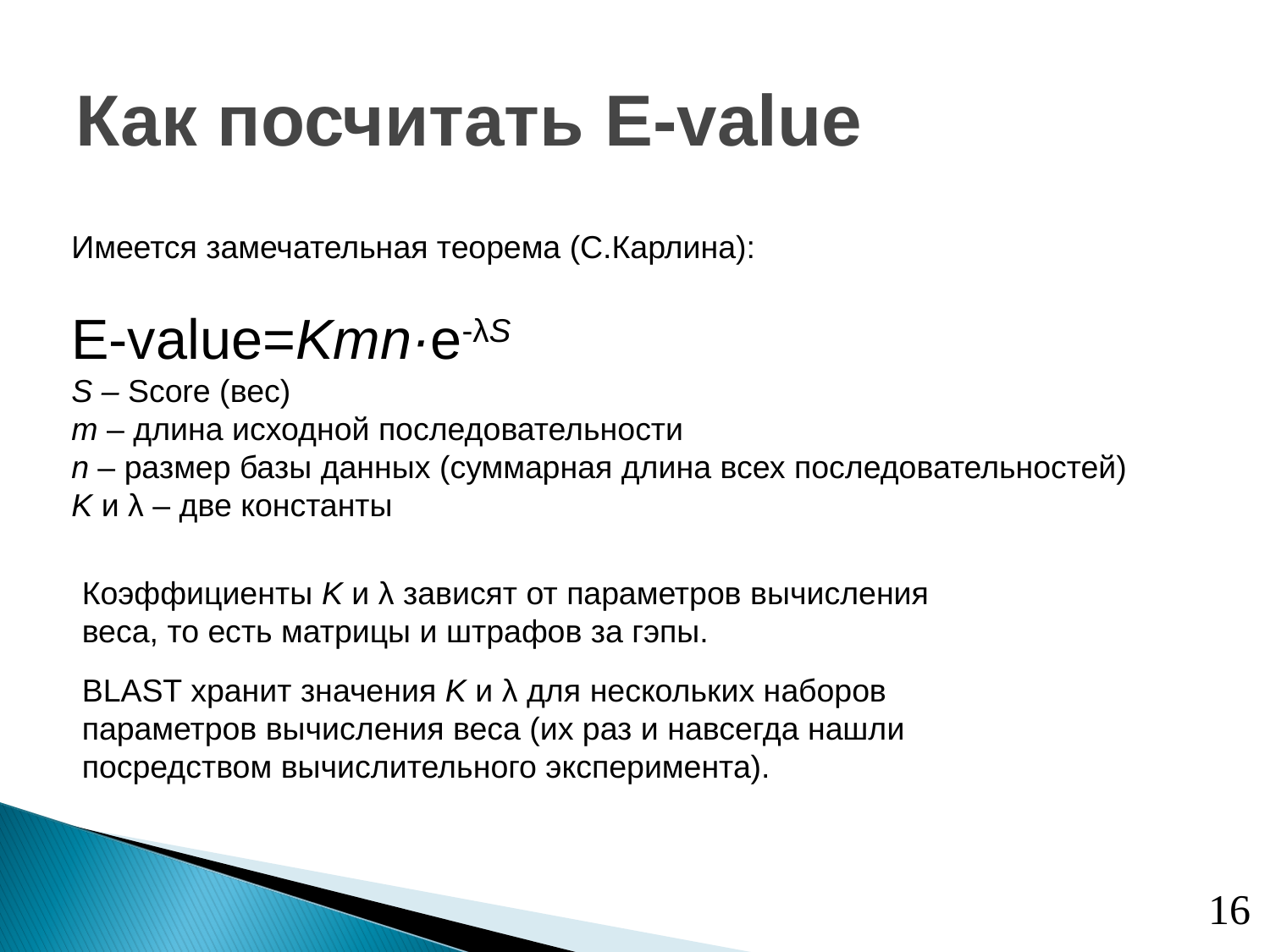

Как посчитать E-value
Имеется замечательная теорема (С.Карлина):

E-value=Kmn·e-λS
S – Score (вес)
m – длина исходной последовательности
n – размер базы данных (суммарная длина всех последовательностей)
K и λ – две константы
Коэффициенты K и λ зависят от параметров вычисления веса, то есть матрицы и штрафов за гэпы.
BLAST хранит значения K и λ для нескольких наборов параметров вычисления веса (их раз и навсегда нашли посредством вычислительного эксперимента).
16